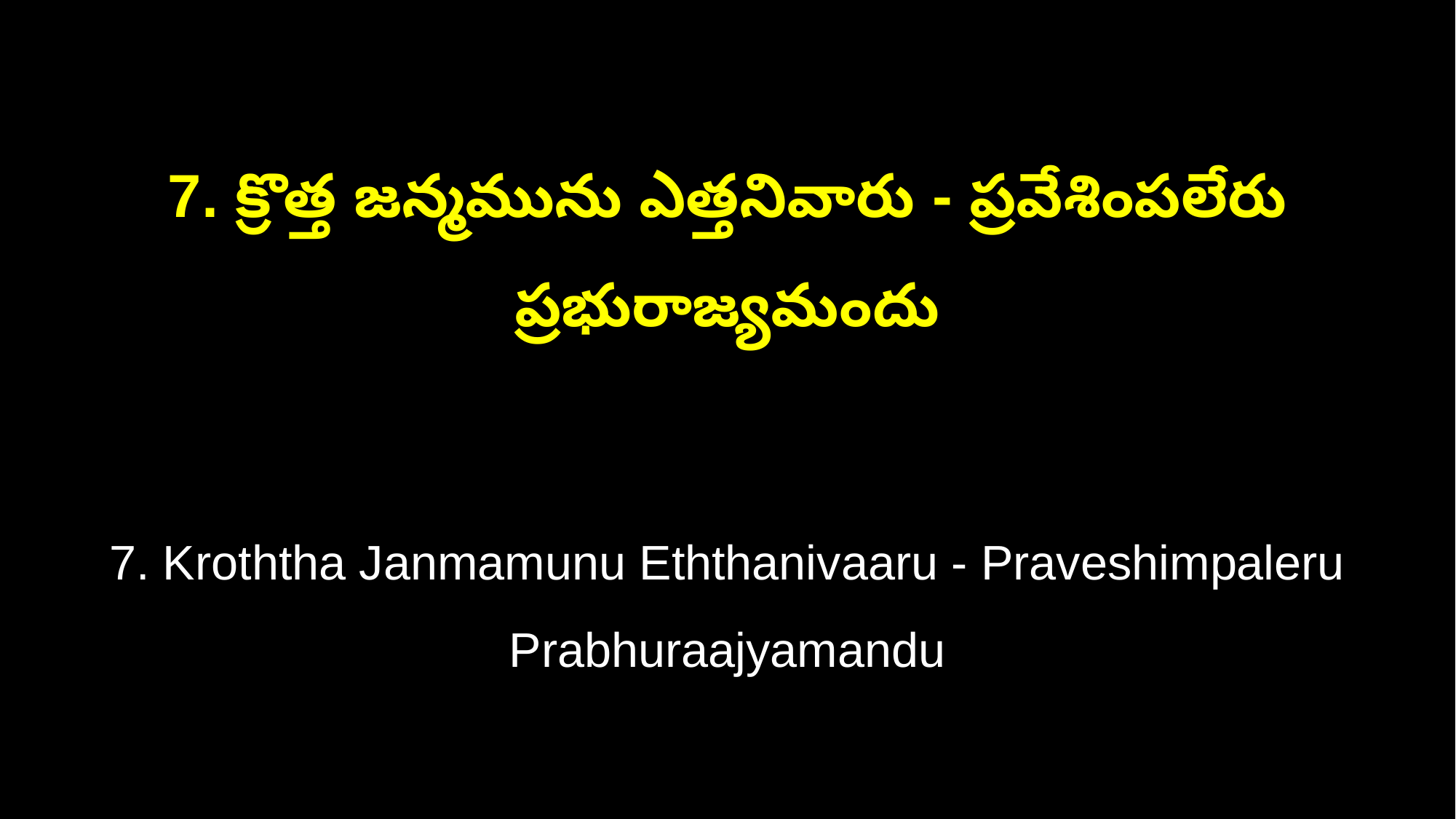

7. క్రొత్త జన్మమును ఎత్తనివారు - ప్రవేశింపలేరు ప్రభురాజ్యమందు
7. Kroththa Janmamunu Eththanivaaru - Praveshimpaleru Prabhuraajyamandu